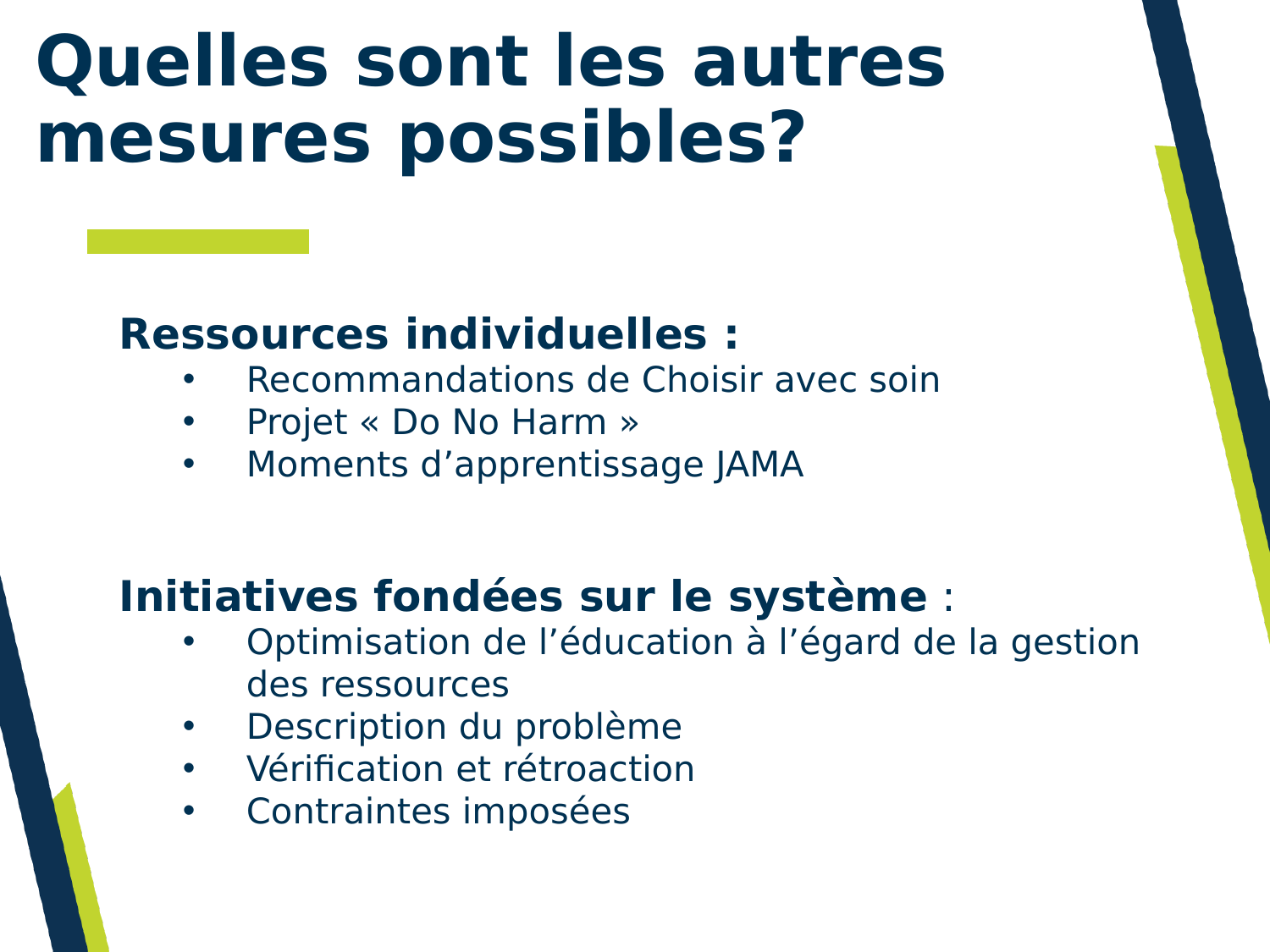

# Quelles sont les autres mesures possibles?
Ressources individuelles :
Recommandations de Choisir avec soin
Projet « Do No Harm »
Moments d’apprentissage JAMA

Initiatives fondées sur le système :
Optimisation de l’éducation à l’égard de la gestion des ressources
Description du problème
Vérification et rétroaction
Contraintes imposées